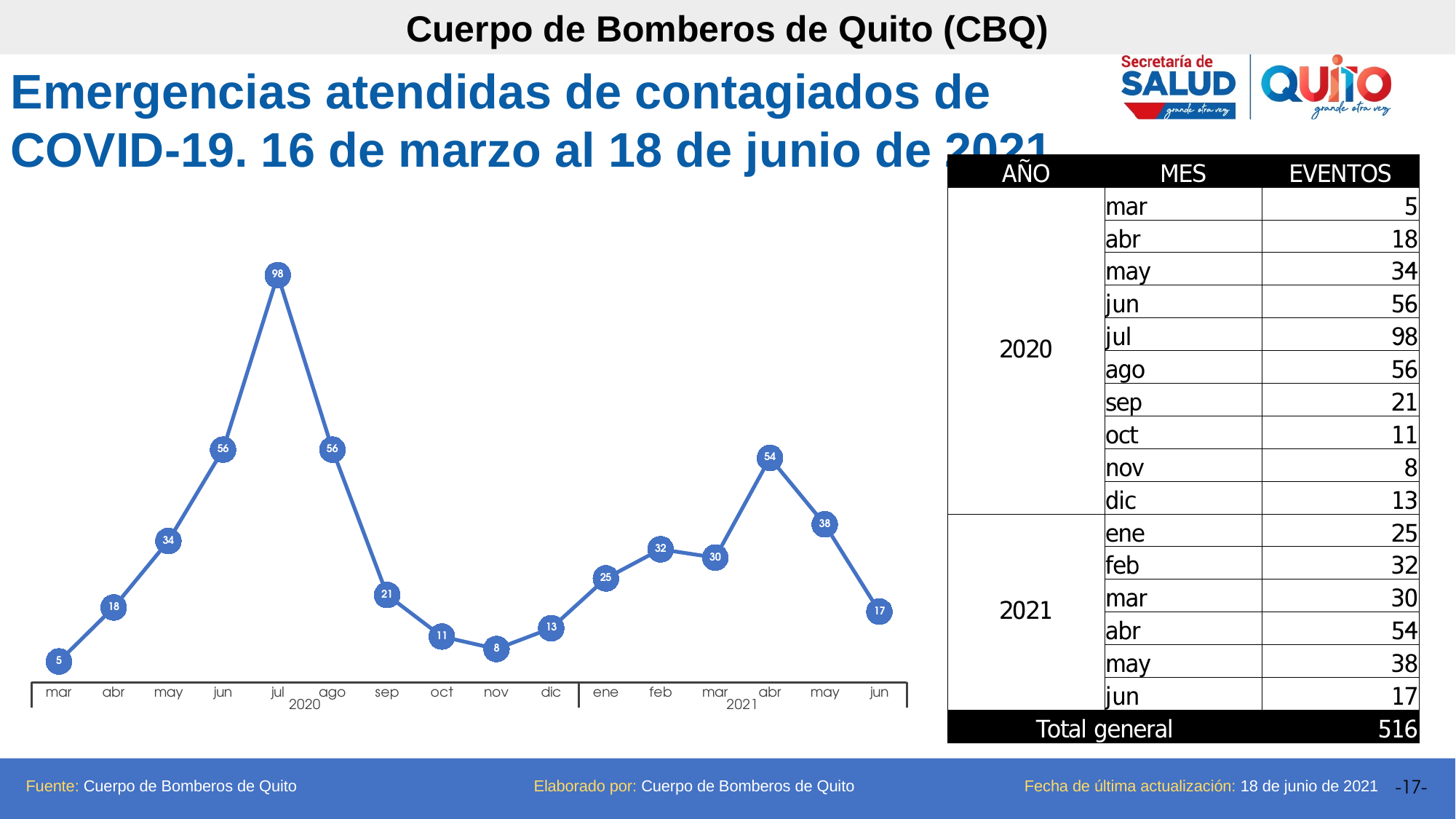

Cuerpo de Bomberos de Quito (CBQ)
Emergencias atendidas de contagiados de COVID-19. 16 de marzo al 18 de junio de 2021.
| AÑO | MES | EVENTOS |
| --- | --- | --- |
| 2020 | mar | 5 |
|  | abr | 18 |
|  | may | 34 |
|  | jun | 56 |
|  | jul | 98 |
|  | ago | 56 |
|  | sep | 21 |
|  | oct | 11 |
|  | nov | 8 |
|  | dic | 13 |
| 2021 | ene | 25 |
|  | feb | 32 |
|  | mar | 30 |
|  | abr | 54 |
|  | may | 38 |
|  | jun | 17 |
| Total general |  | 516 |

### Chart

| Category |  |
|---|---|
| mar | 5.0 |
| abr | 18.0 |
| may | 34.0 |
| jun | 56.0 |
| jul | 98.0 |
| ago | 56.0 |
| sep | 21.0 |
| oct | 11.0 |
| nov | 8.0 |
| dic | 13.0 |
| ene | 25.0 |
| feb | 32.0 |
| mar | 30.0 |
| abr | 54.0 |
| may | 38.0 |
| jun | 17.0 |
Fuente: Cuerpo de Bomberos de Quito
Fecha de última actualización: 18 de junio de 2021
Elaborado por: Cuerpo de Bomberos de Quito
-17-